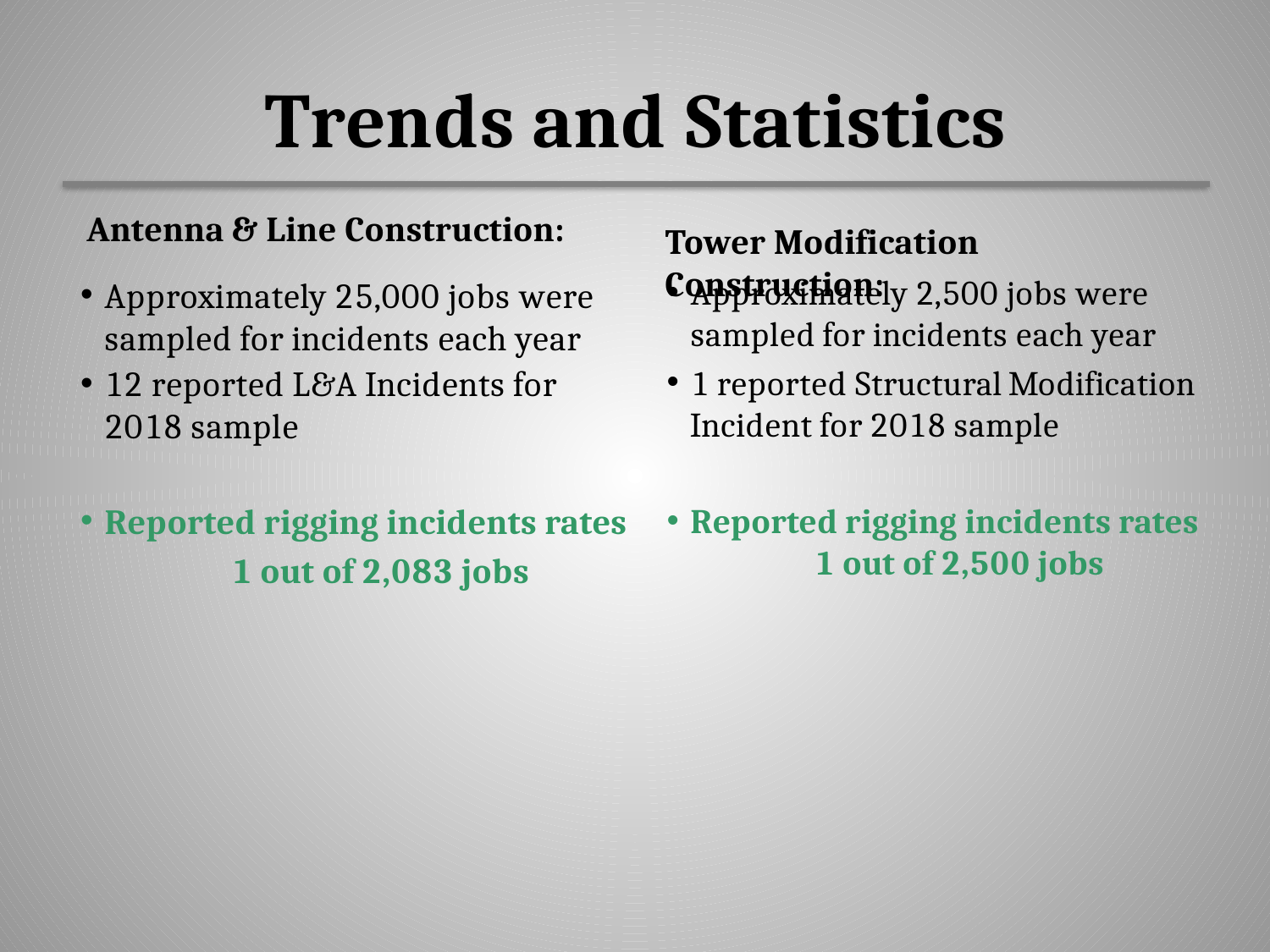

# Trends and Statistics
Antenna & Line Construction:
Tower Modification Construction:
Approximately 25,000 jobs were sampled for incidents each year
12 reported L&A Incidents for 2018 sample

Reported rigging incidents rates
		1 out of 2,083 jobs

Approximately 2,500 jobs were sampled for incidents each year
1 reported Structural Modification Incident for 2018 sample

Reported rigging incidents rates			1 out of 2,500 jobs